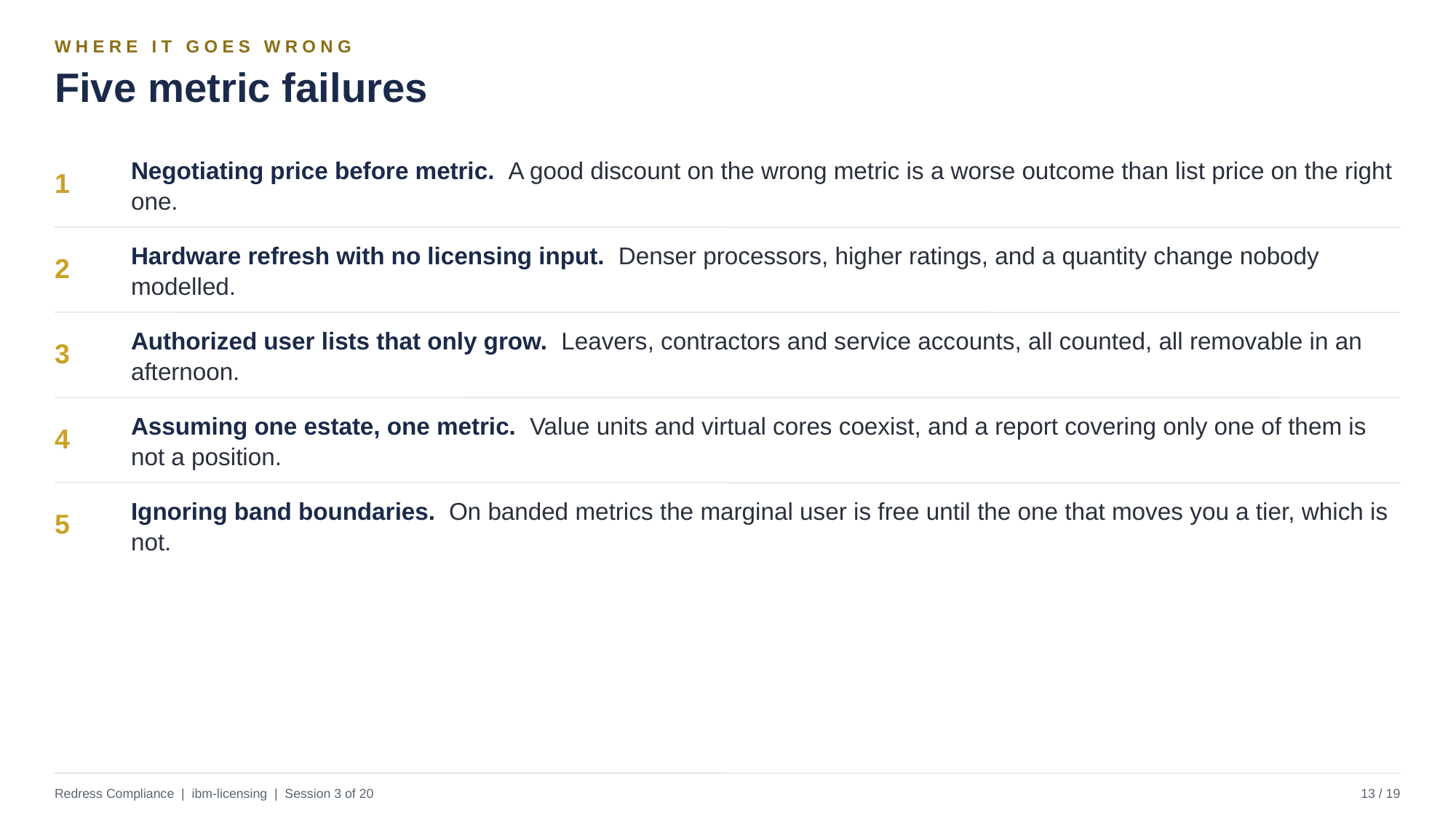

WHERE IT GOES WRONG
Five metric failures
Negotiating price before metric.  A good discount on the wrong metric is a worse outcome than list price on the right one.
1

Hardware refresh with no licensing input.  Denser processors, higher ratings, and a quantity change nobody modelled.
2

Authorized user lists that only grow.  Leavers, contractors and service accounts, all counted, all removable in an afternoon.
3

Assuming one estate, one metric.  Value units and virtual cores coexist, and a report covering only one of them is not a position.
4

Ignoring band boundaries.  On banded metrics the marginal user is free until the one that moves you a tier, which is not.
5

Redress Compliance  |  ibm-licensing  |  Session 3 of 20
13 / 19